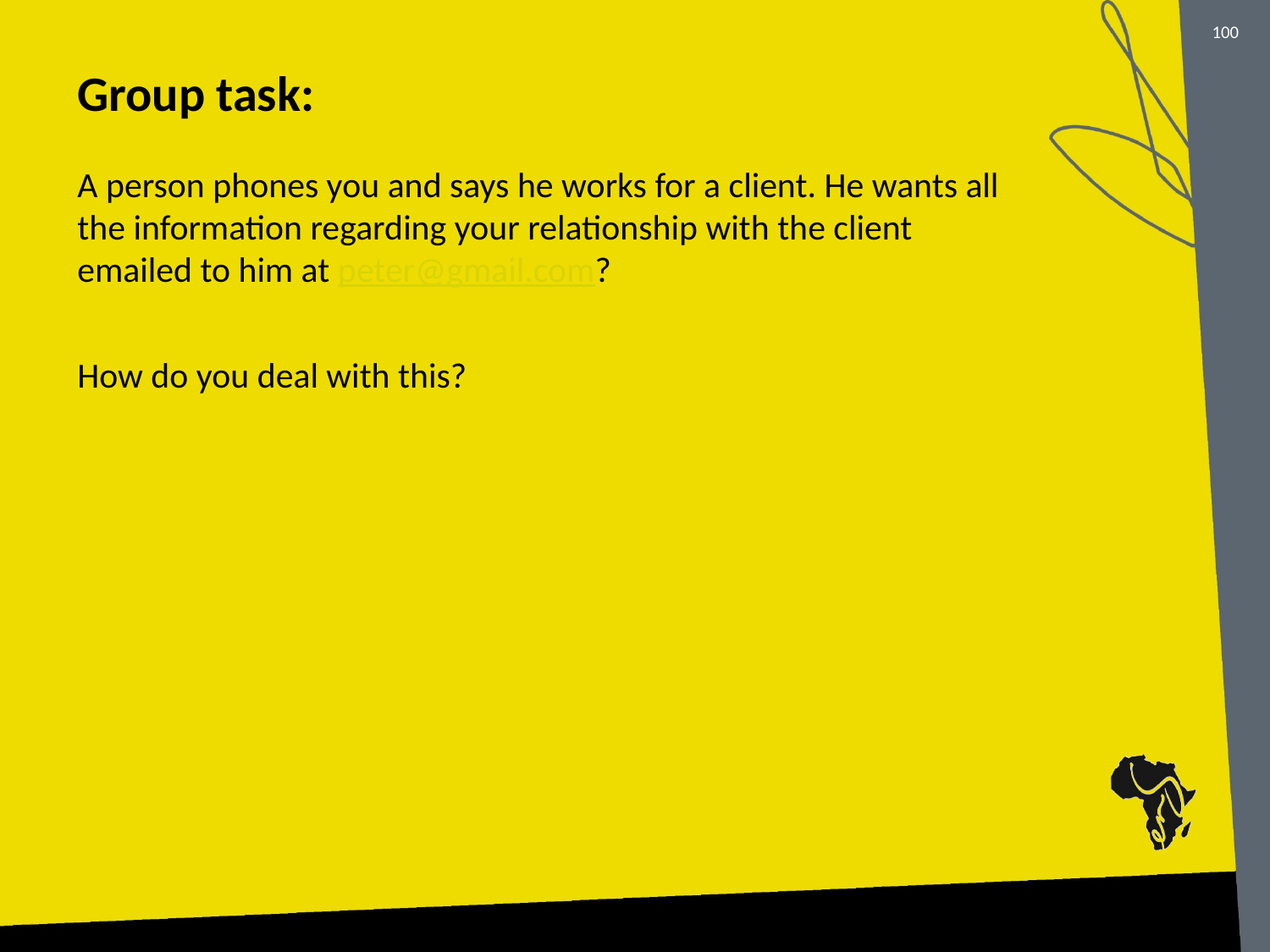

# Group task:
A person phones you and says he works for a client. He wants all the information regarding your relationship with the client emailed to him at peter@gmail.com?

How do you deal with this?